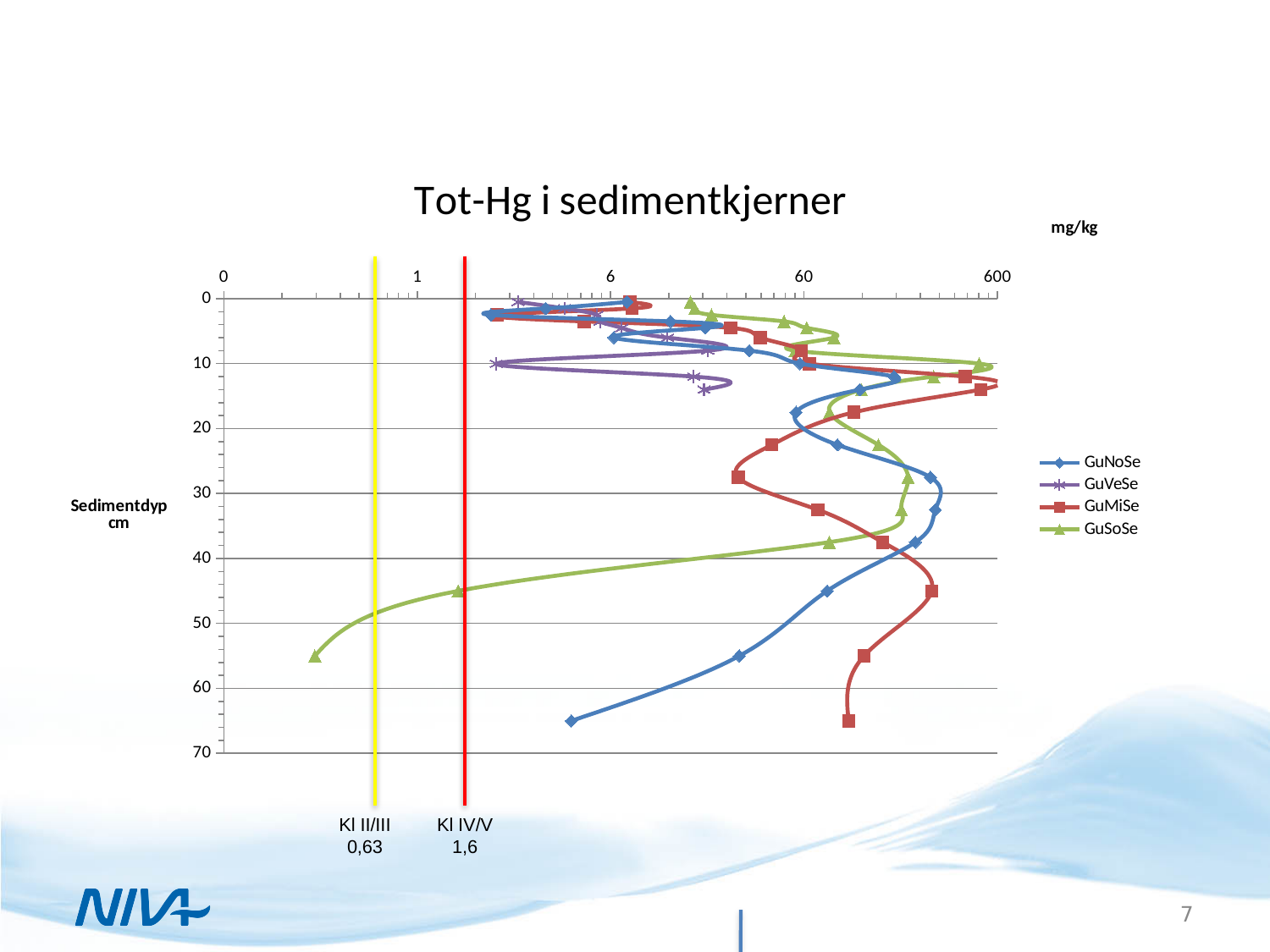

### Chart: Tot-Hg i sedimentkjerner

| Category |  |  |  |  |
|---|---|---|---|---|
Kl II/III
0,63
Kl IV/V
1,6
7